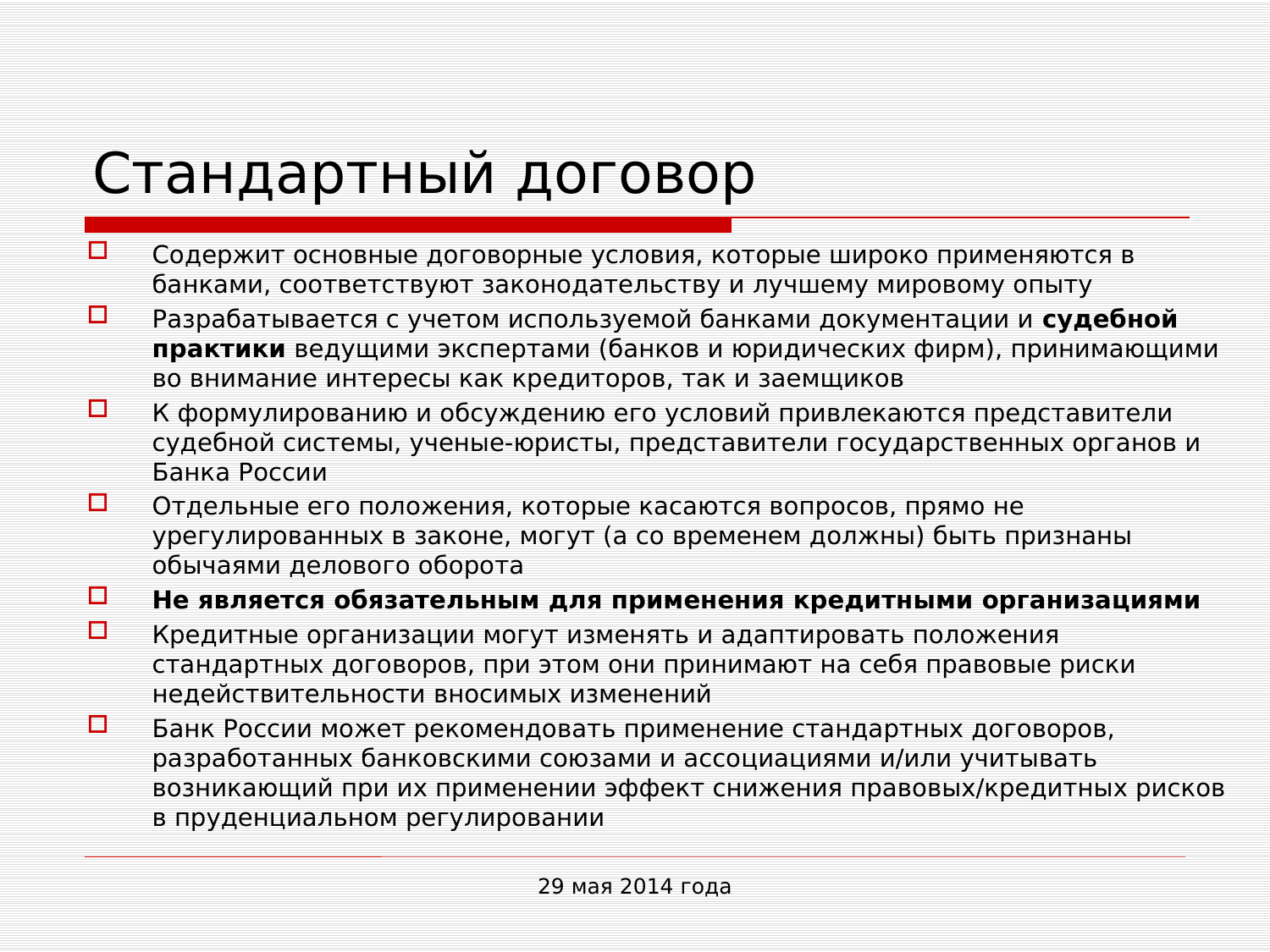

# Стандартный договор
Содержит основные договорные условия, которые широко применяются в банками, соответствуют законодательству и лучшему мировому опыту
Разрабатывается с учетом используемой банками документации и судебной практики ведущими экспертами (банков и юридических фирм), принимающими во внимание интересы как кредиторов, так и заемщиков
К формулированию и обсуждению его условий привлекаются представители судебной системы, ученые-юристы, представители государственных органов и Банка России
Отдельные его положения, которые касаются вопросов, прямо не урегулированных в законе, могут (а со временем должны) быть признаны обычаями делового оборота
Не является обязательным для применения кредитными организациями
Кредитные организации могут изменять и адаптировать положения стандартных договоров, при этом они принимают на себя правовые риски недействительности вносимых изменений
Банк России может рекомендовать применение стандартных договоров, разработанных банковскими союзами и ассоциациями и/или учитывать возникающий при их применении эффект снижения правовых/кредитных рисков в пруденциальном регулировании

29 мая 2014 года